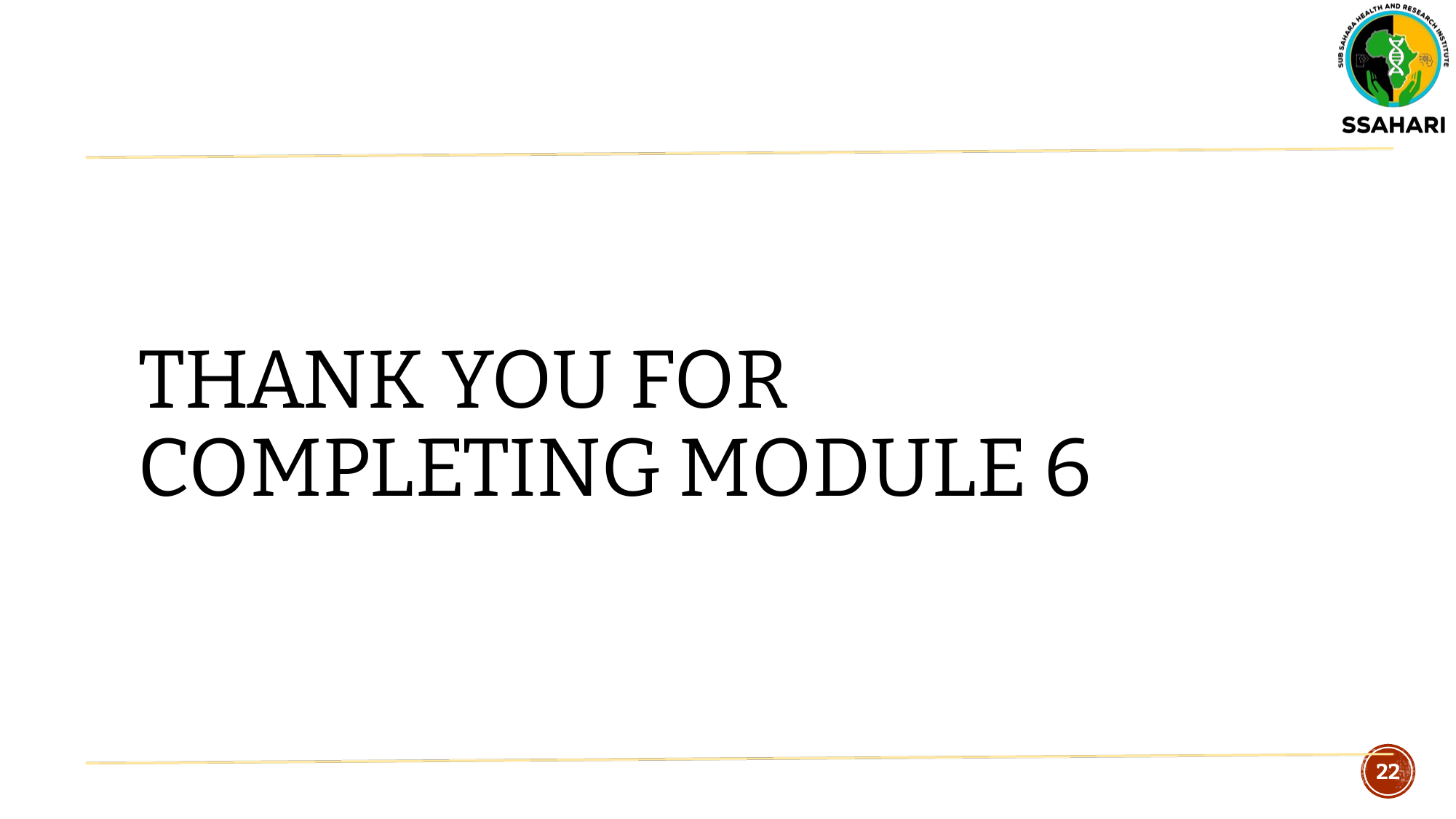

# Thank you for completing Module 6
22